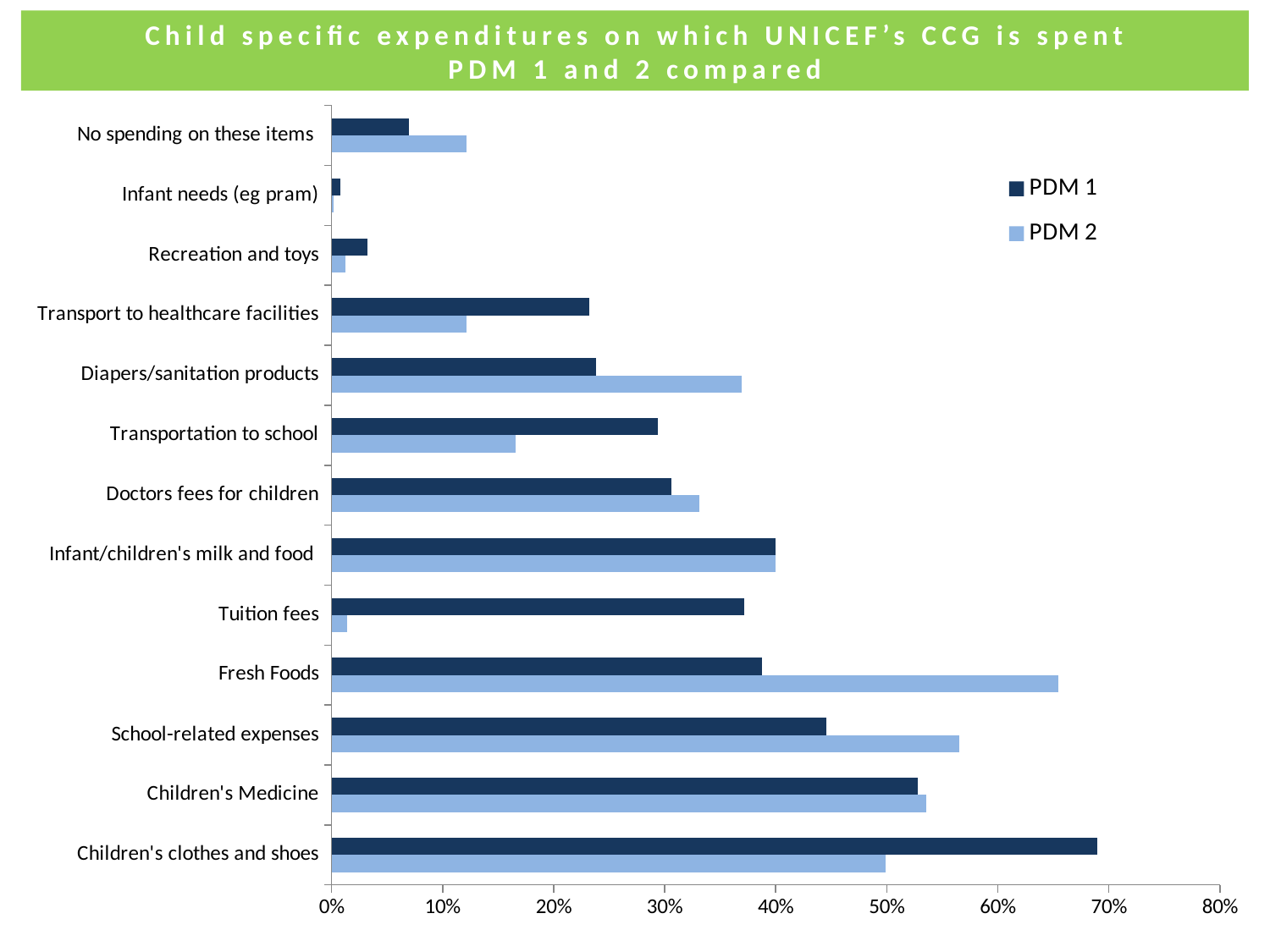

Child specific expenditures on which UNICEF’s CCG is spent
PDM 1 and 2 compared

### Chart

| Category | PDM 2 | PDM 1 |
|---|---|---|
| Children's clothes and shoes | 0.49898989898989926 | 0.6900000000000002 |
| Children's Medicine | 0.535353535353535 | 0.528 |
| School-related expenses | 0.565656565656566 | 0.446 |
| Fresh Foods | 0.6545454545454554 | 0.3880000000000001 |
| Tuition fees | 0.0141414141414141 | 0.3720000000000001 |
| Infant/children's milk and food  | 0.4 | 0.4 |
| Doctors fees for children | 0.3313131313131311 | 0.30600000000000016 |
| Transportation to school | 0.16565656565656595 | 0.2940000000000001 |
| Diapers/sanitation products | 0.36969696969697013 | 0.23800000000000004 |
| Transport to healthcare facilities | 0.12121212121212104 | 0.232 |
| Recreation and toys | 0.012121212121212099 | 0.032000000000000015 |
| Infant needs (eg pram) | 0.00202020202020202 | 0.008000000000000005 |
| No spending on these items  | 0.12121212121212104 | 0.07000000000000002 |